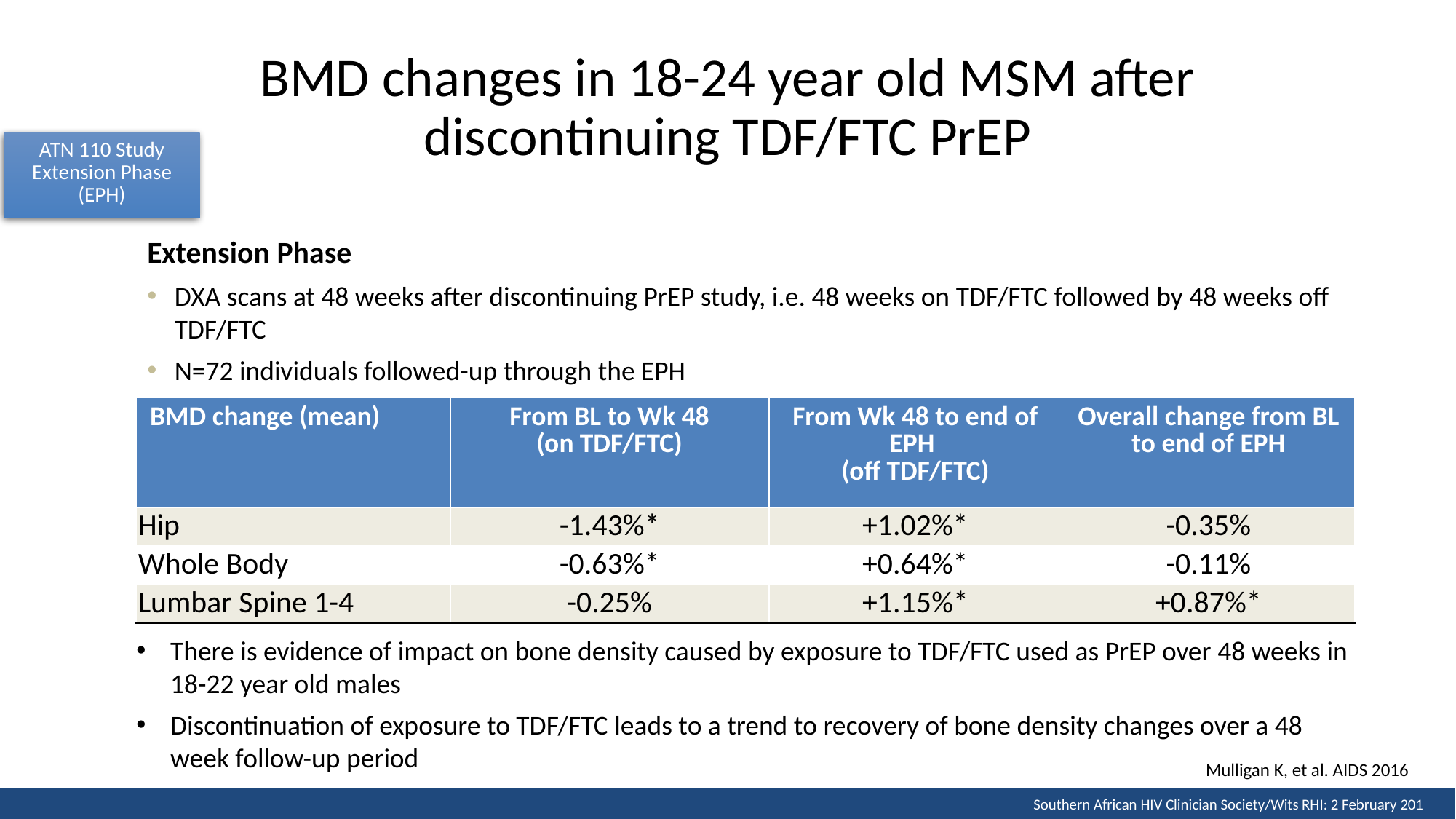

# BMD changes in 18-24 year old MSM after discontinuing TDF/FTC PrEP
ATN 110 Study Extension Phase (EPH)
Extension Phase
DXA scans at 48 weeks after discontinuing PrEP study, i.e. 48 weeks on TDF/FTC followed by 48 weeks off TDF/FTC
N=72 individuals followed-up through the EPH

| BMD change (mean) | From BL to Wk 48 (on TDF/FTC) | From Wk 48 to end of EPH (off TDF/FTC) | Overall change from BL to end of EPH |
| --- | --- | --- | --- |
| Hip | -1.43%\* | +1.02%\* | -0.35% |
| Whole Body | -0.63%\* | +0.64%\* | -0.11% |
| Lumbar Spine 1-4 | -0.25% | +1.15%\* | +0.87%\* |
There is evidence of impact on bone density caused by exposure to TDF/FTC used as PrEP over 48 weeks in 18-22 year old males
Discontinuation of exposure to TDF/FTC leads to a trend to recovery of bone density changes over a 48 week follow-up period
Mulligan K, et al. AIDS 2016